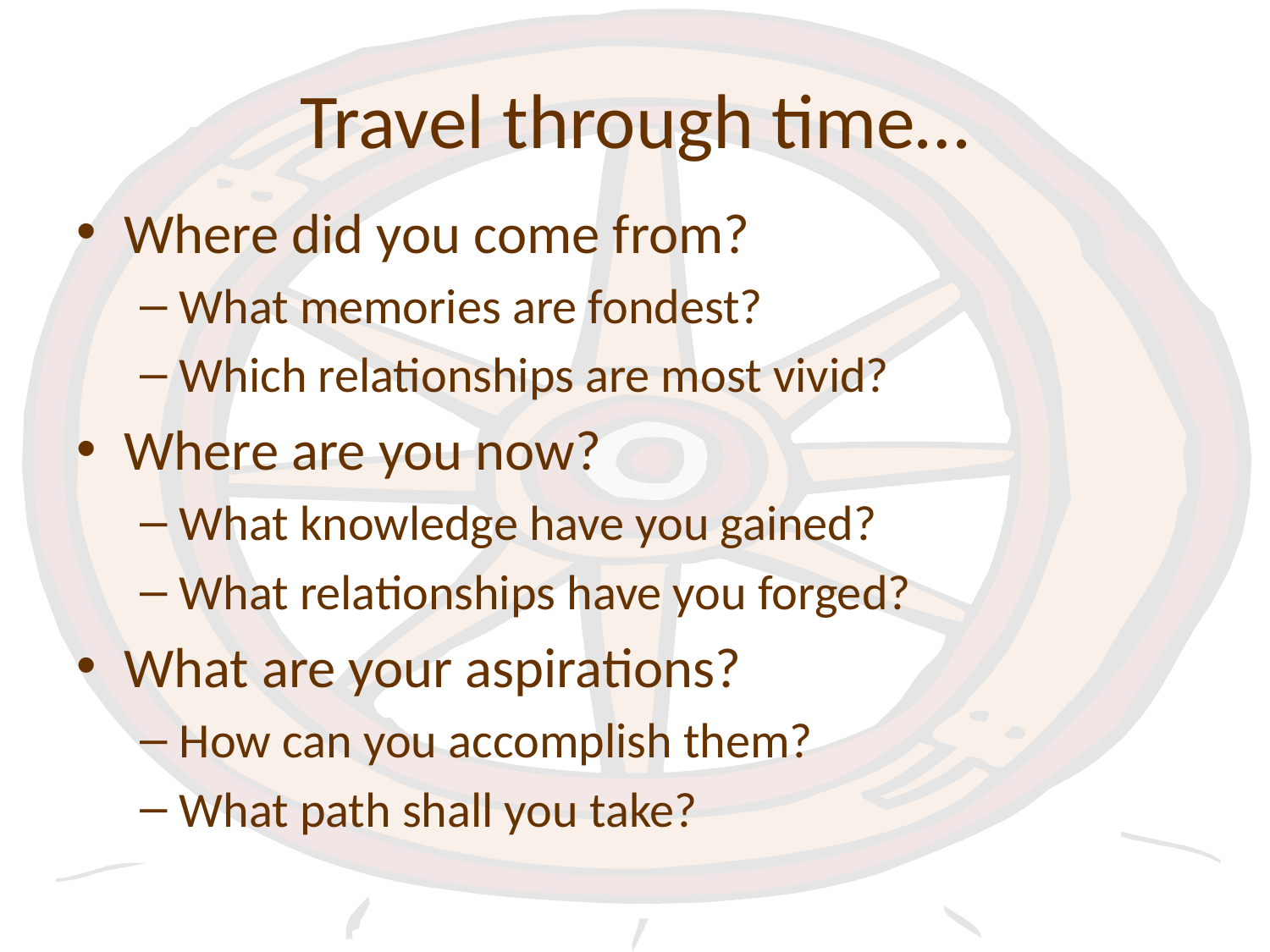

# Travel through time…
Where did you come from?
What memories are fondest?
Which relationships are most vivid?
Where are you now?
What knowledge have you gained?
What relationships have you forged?
What are your aspirations?
How can you accomplish them?
What path shall you take?